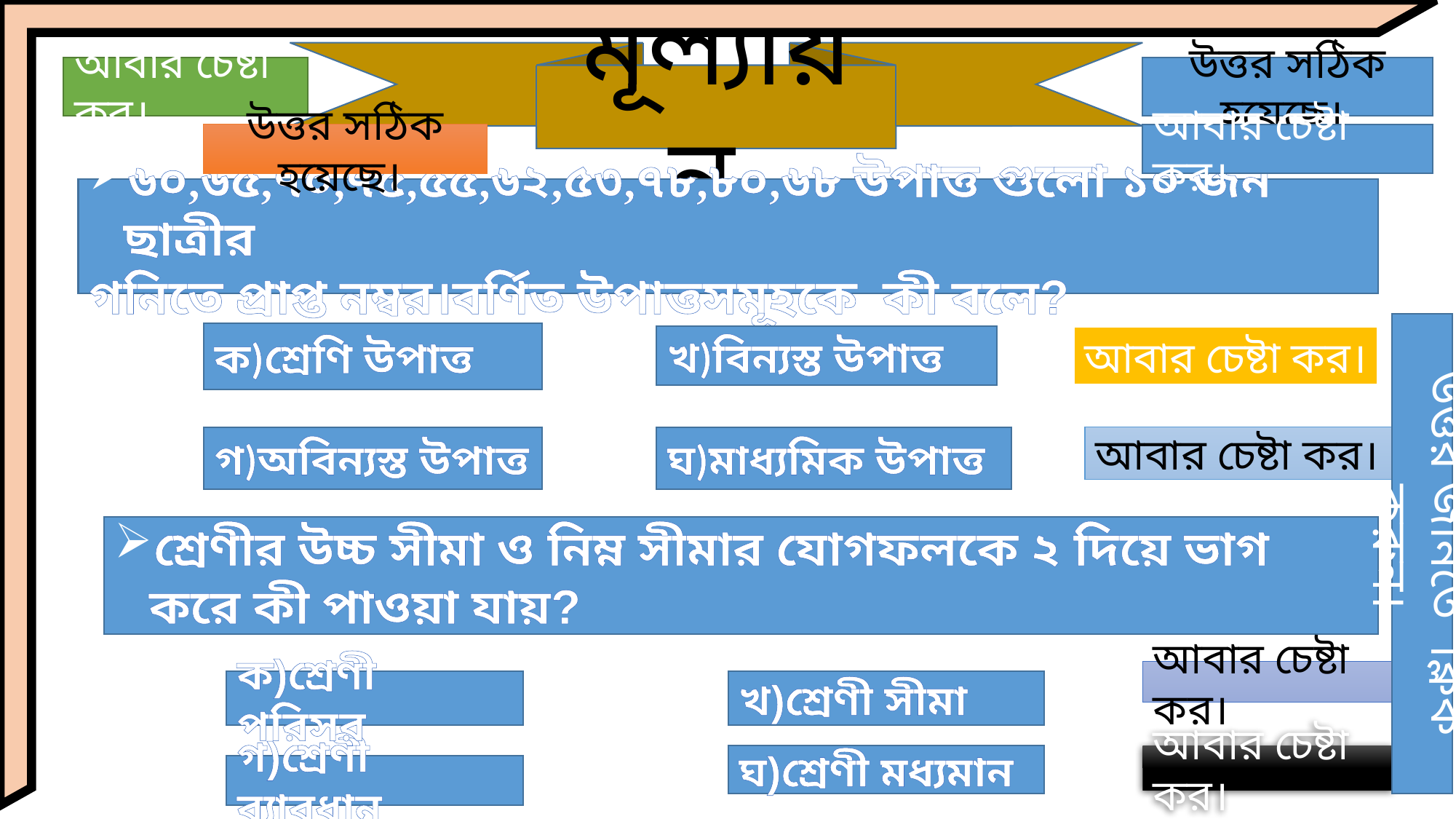

মূল্যায়ন
আবার চেষ্টা কর।
উত্তর সঠিক হয়েছে।
আবার চেষ্টা কর।
উত্তর সঠিক হয়েছে।
৬০,৬৫,৭০,৭৫,৫৫,৬২,৫৩,৭৮,৮০,৬৮ উপাত্ত গুলো ১০ জন ছাত্রীর
গনিতে প্রাপ্ত নম্বর।বর্ণিত উপাত্তসমূহকে  কী বলে?
উত্তর জানতে  ক্লিক করুন।
ক)শ্রেণি উপাত্ত
খ)বিন্যস্ত উপাত্ত
আবার চেষ্টা কর।
গ)অবিন্যস্ত উপাত্ত
ঘ)মাধ্যমিক উপাত্ত
আবার চেষ্টা কর।
শ্রেণীর উচ্চ সীমা ও নিম্ন সীমার যোগফলকে ২ দিয়ে ভাগ করে কী পাওয়া যায়?
আবার চেষ্টা কর।
ক)শ্রেণী পরিসর
খ)শ্রেণী সীমা
ঘ)শ্রেণী মধ্যমান
আবার চেষ্টা কর।
গ)শ্রেণী ব্যাবধান